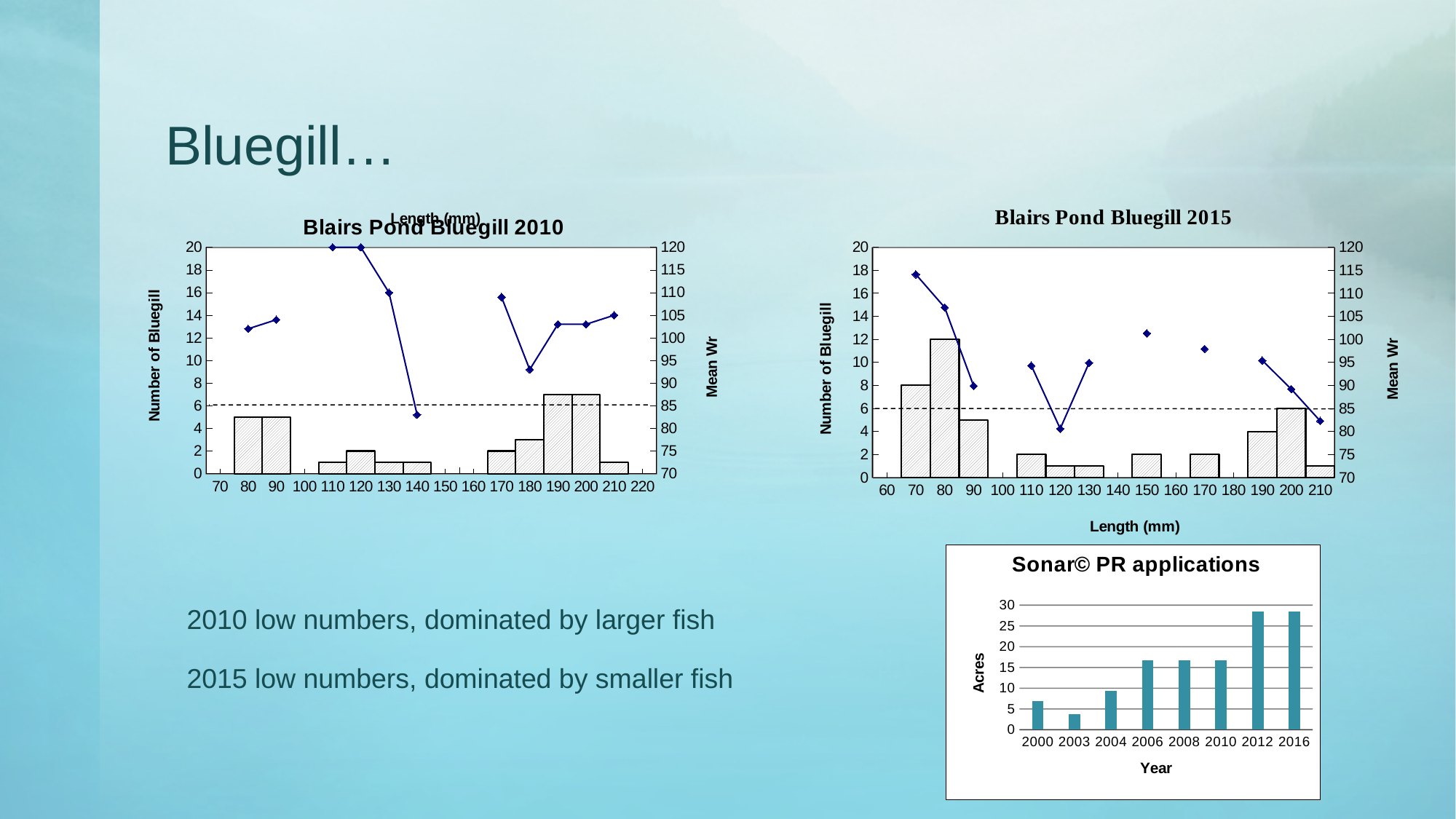

# Bluegill…

[unsupported chart]

### Chart

| Category | # | mean Wr |
|---|---|---|
| 60 | None | None |
| 70 | 8.0 | 114.1 |
| 80 | 12.0 | 106.9 |
| 90 | 5.0 | 89.9 |
| 100 | None | None |
| 110 | 2.0 | 94.3 |
| 120 | 1.0 | 80.6 |
| 130 | 1.0 | 94.9 |
| 140 | None | None |
| 150 | 2.0 | 101.3 |
| 160 | None | None |
| 170 | 2.0 | 97.9 |
| 180 | None | None |
| 190 | 4.0 | 95.4 |
| 200 | 6.0 | 89.2 |
| 210 | 1.0 | 82.3 |

### Chart: Sonar© PR applications

| Category | Amount(Acres) |
|---|---|
| 2000 | 6.9 |
| 2003 | 3.7 |
| 2004 | 9.4 |
| 2006 | 16.7 |
| 2008 | 16.7 |
| 2010 | 16.7 |
| 2012 | 28.5 |
| 2016 | 28.5 |
2010 low numbers, dominated by larger fish

2015 low numbers, dominated by smaller fish